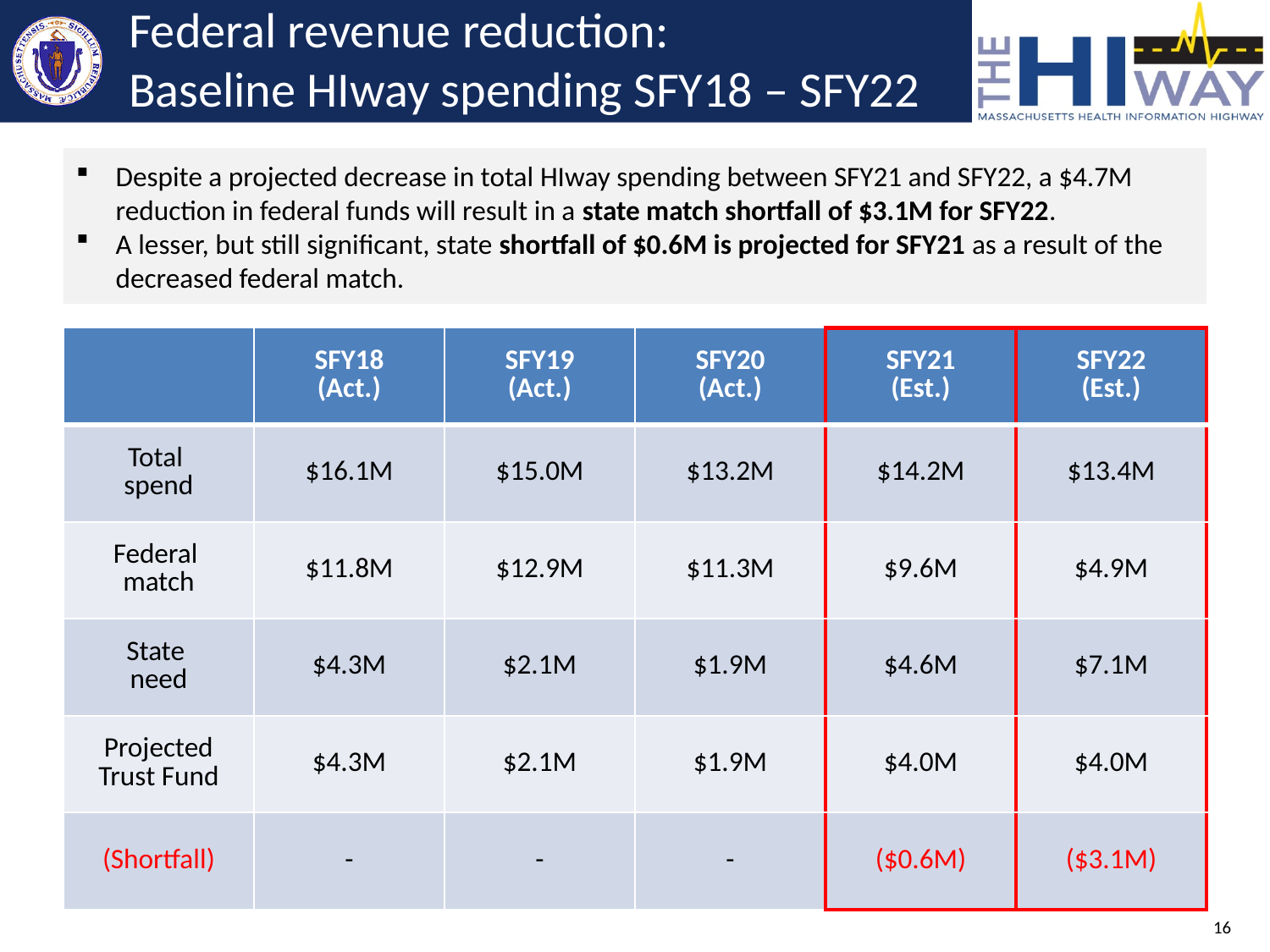

# Federal revenue reduction: Baseline HIway spending SFY18 – SFY22
Despite a projected decrease in total HIway spending between SFY21 and SFY22, a $4.7M reduction in federal funds will result in a state match shortfall of $3.1M for SFY22.
A lesser, but still significant, state shortfall of $0.6M is projected for SFY21 as a result of the decreased federal match.
|  | SFY18 (Act.) | SFY19 (Act.) | SFY20 (Act.) | SFY21 (Est.) | SFY22 (Est.) |
| --- | --- | --- | --- | --- | --- |
| Total spend | $16.1M | $15.0M | $13.2M | $14.2M | $13.4M |
| Federal match | $11.8M | $12.9M | $11.3M | $9.6M | $4.9M |
| State need | $4.3M | $2.1M | $1.9M | $4.6M | $7.1M |
| Projected Trust Fund | $4.3M | $2.1M | $1.9M | $4.0M | $4.0M |
| (Shortfall) | - | - | - | ($0.6M) | ($3.1M) |
16